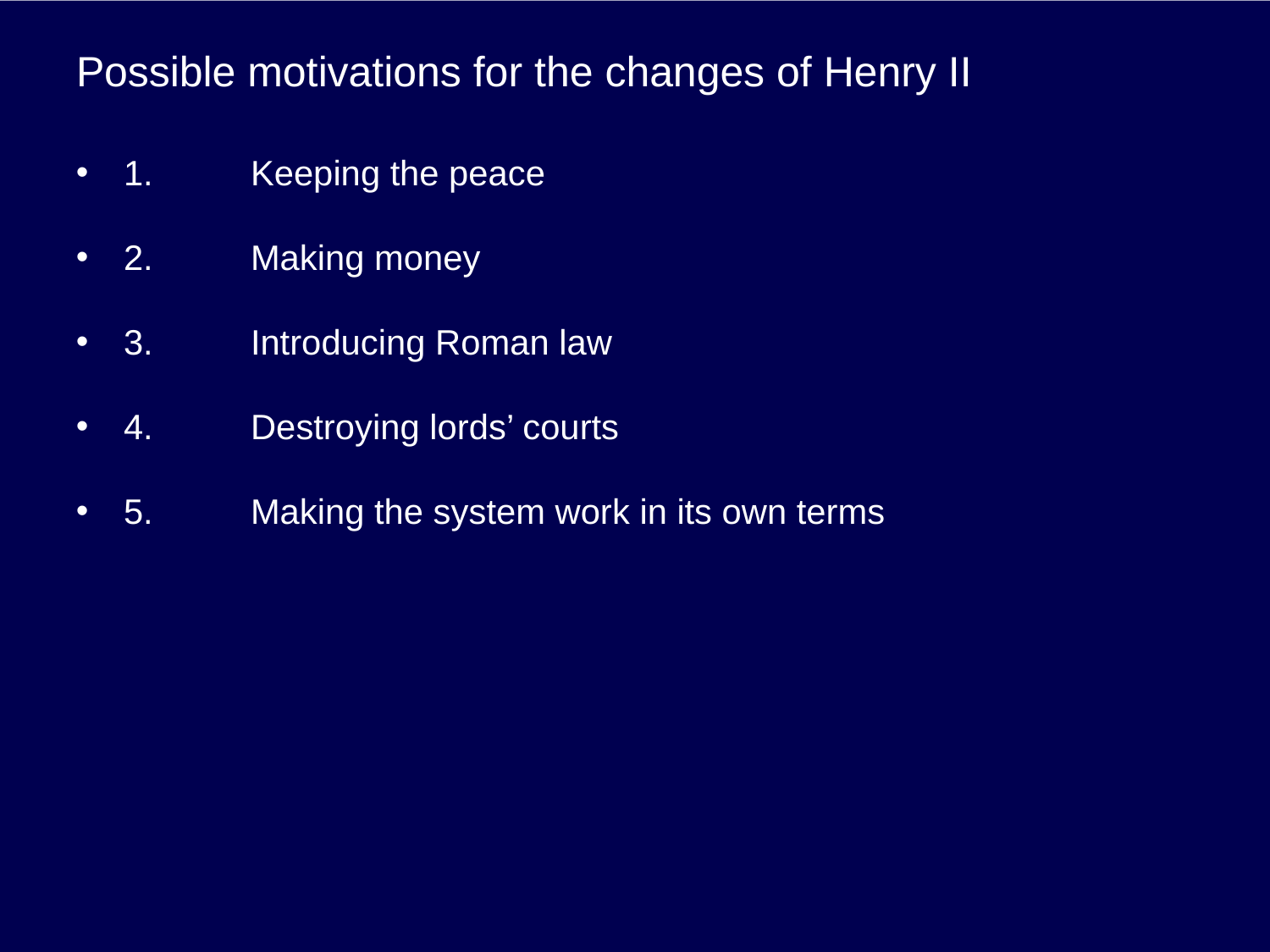

# Possible motivations for the changes of Henry II
1.	Keeping the peace

2.	Making money

3.	Introducing Roman law

4.	Destroying lords’ courts

5.	Making the system work in its own terms